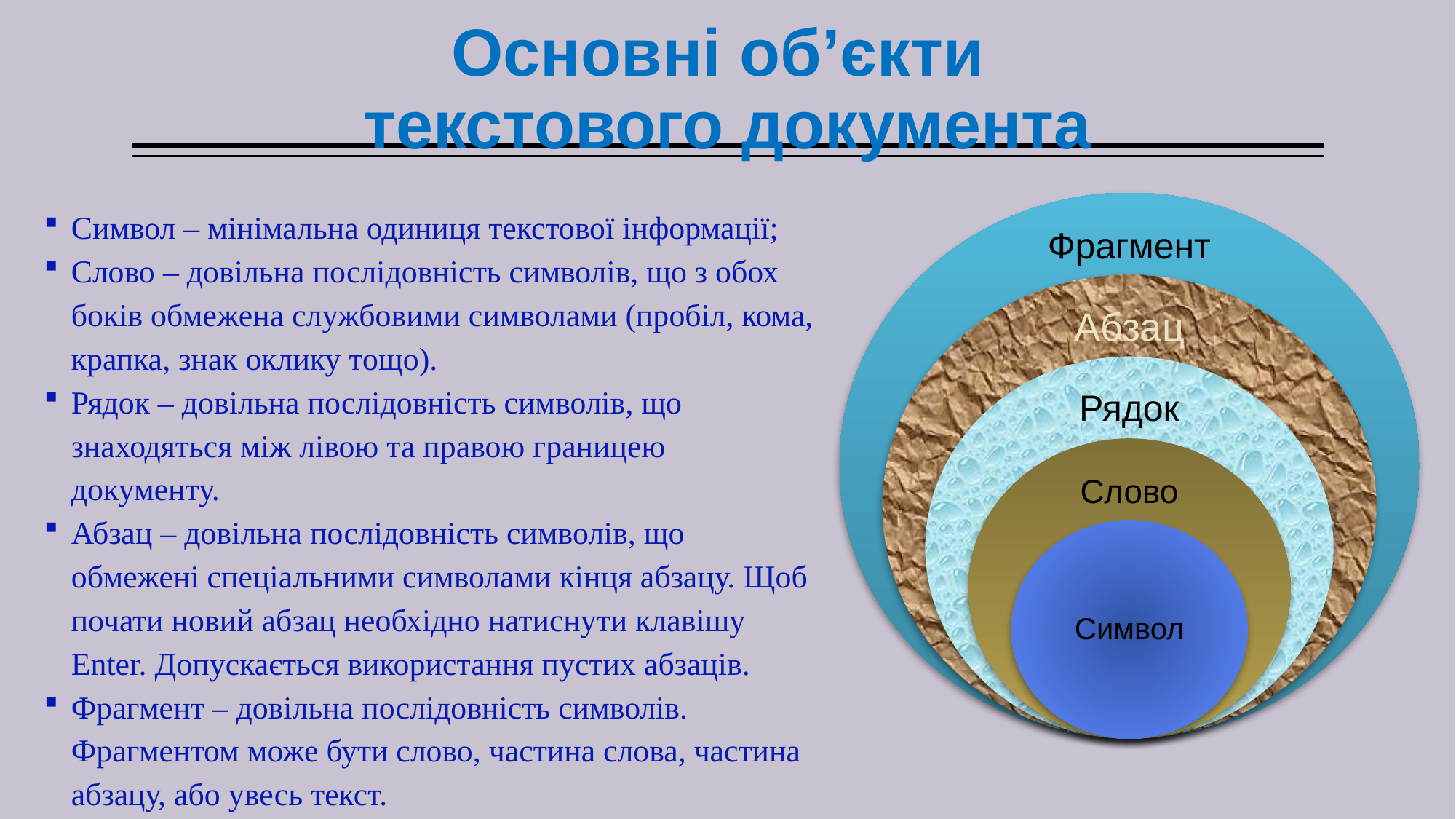

# Основні об’єкти текстового документа
Фрагмент
Абзац
Рядок
Слово
Символ
Символ – мінімальна одиниця текстової інформації;
Слово – довільна послідовність символів, що з обох боків обмежена службовими символами (пробіл, кома, крапка, знак оклику тощо).
Рядок – довільна послідовність символів, що знаходяться між лівою та правою границею документу.
Абзац – довільна послідовність символів, що обмежені спеціальними символами кінця абзацу. Щоб почати новий абзац необхідно натиснути клавішу Enter. Допускається використання пустих абзаців.
Фрагмент – довільна послідовність символів. Фрагментом може бути слово, частина слова, частина абзацу, або увесь текст.